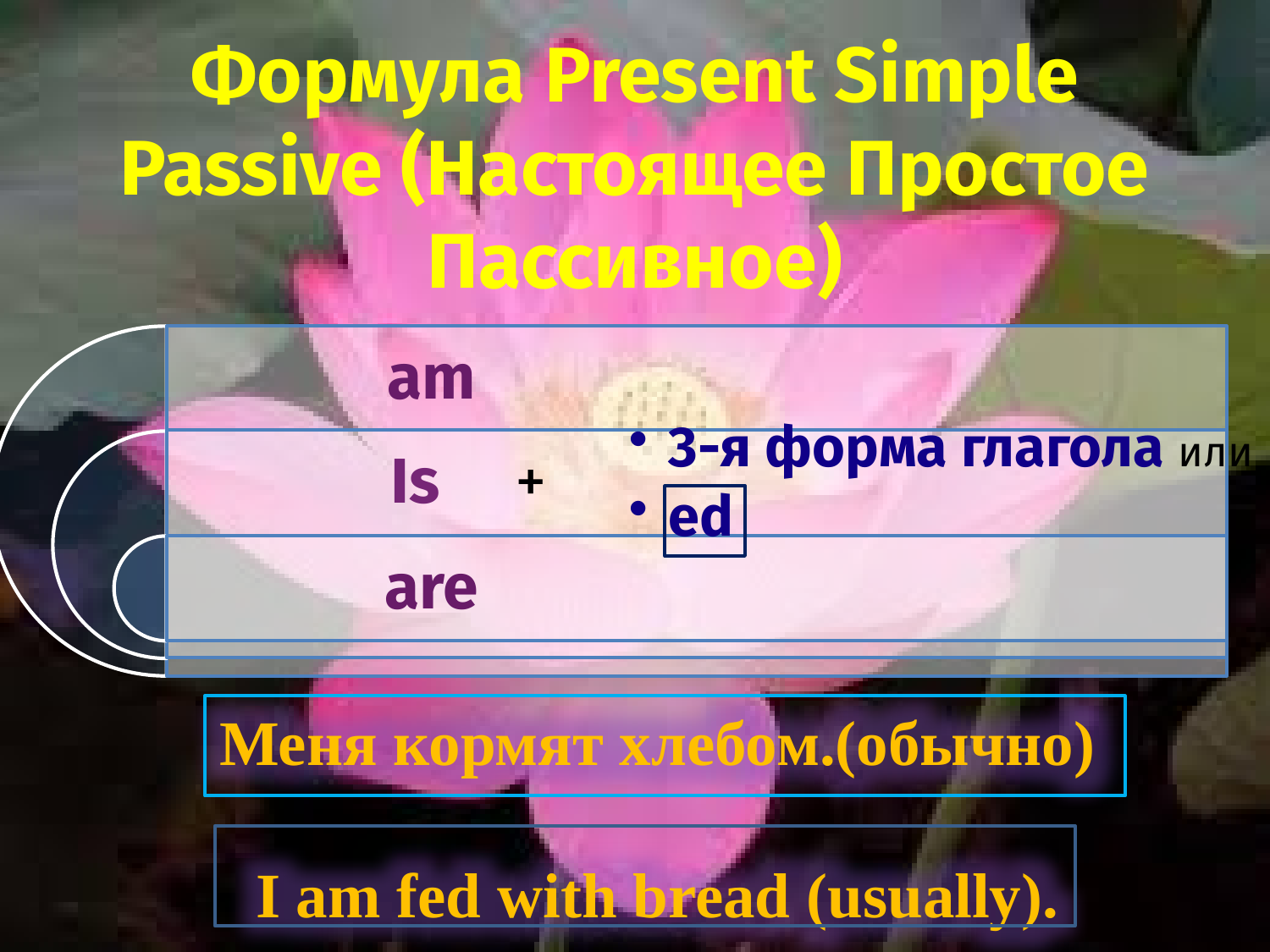

# Формула Present Simple Passive (Настоящее Простое Пассивное)
am
     Is     +
are

3-я форма глагола или
ed

Меня кормят хлебом.(обычно)

I am fed with bread (usually).